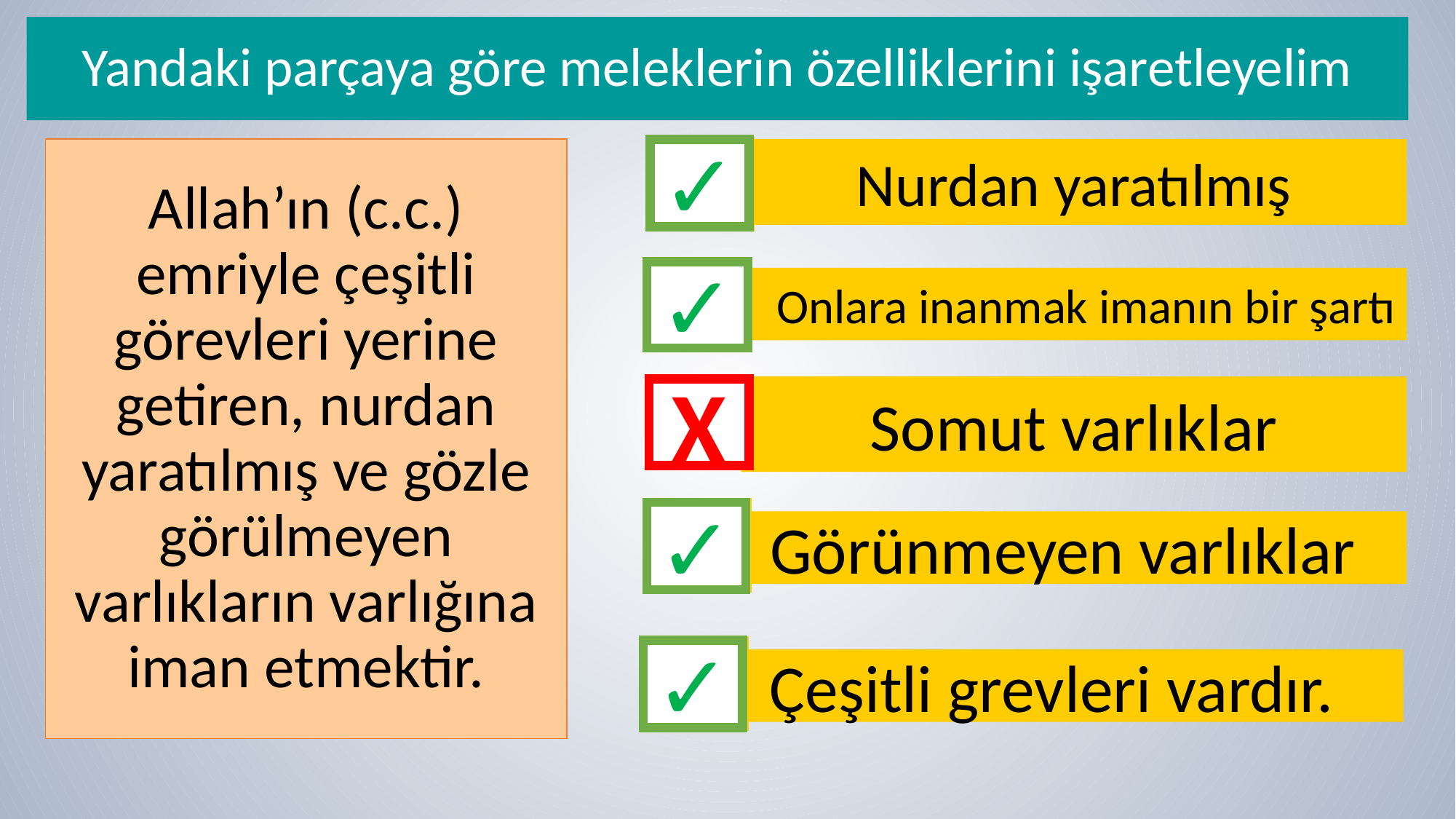

# Yandaki parçaya göre meleklerin özelliklerini işaretleyelim
Allah’ın (c.c.) emriyle çeşitli görevleri yerine getiren, nurdan yaratılmış ve gözle görülmeyen varlıkların varlığına iman etmektir.
Nurdan yaratılmış
✓

✓
Onlara inanmak imanın bir şartı
Somut varlıklar
X

✓

 Görünmeyen varlıklar
✓

Çeşitli grevleri vardır.